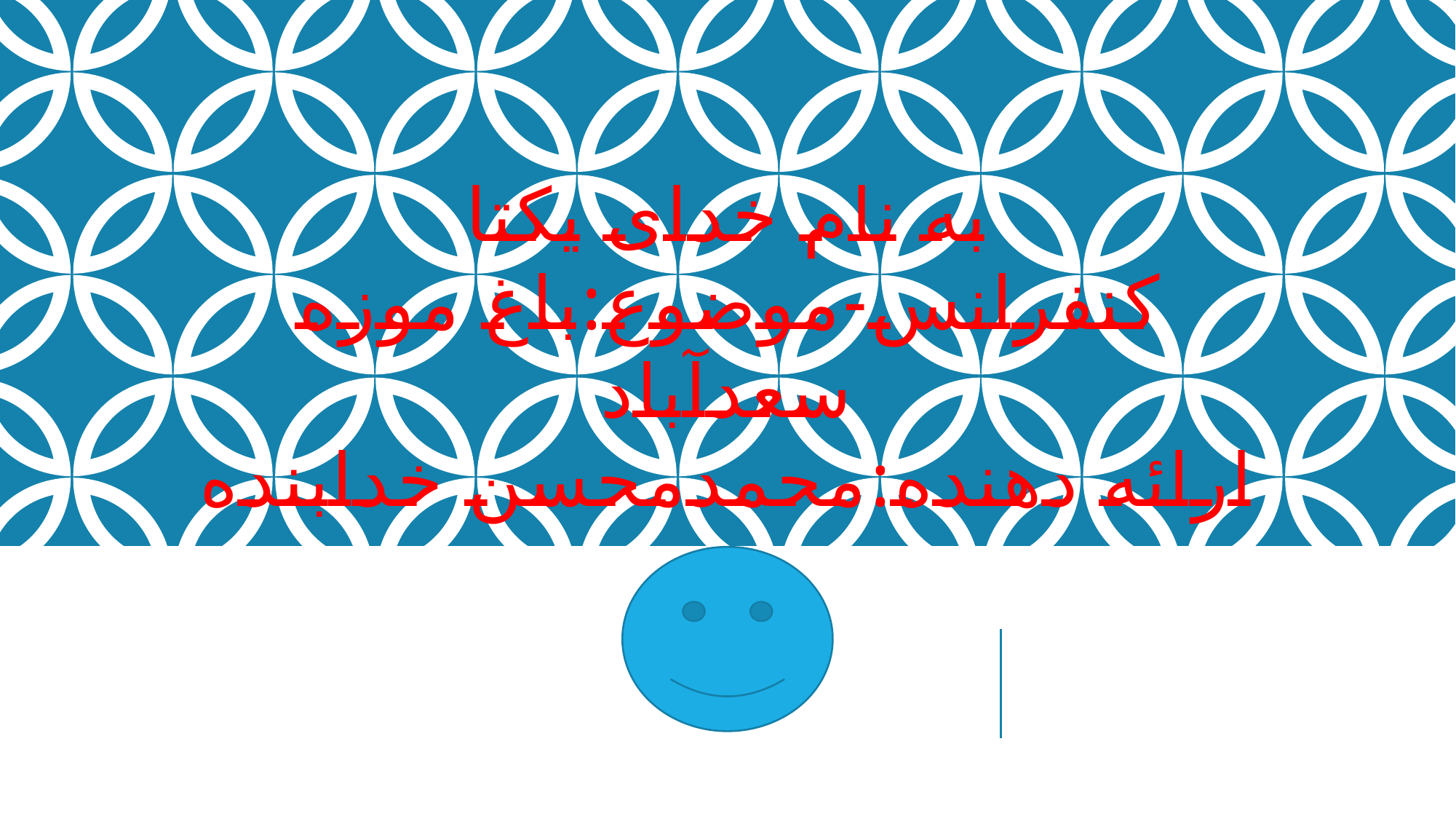

# به نام خدای یکتا کنفرانس-موضوع:باغ موزه سعدآباد ارائه دهنده:محمدمحسن خدابنده